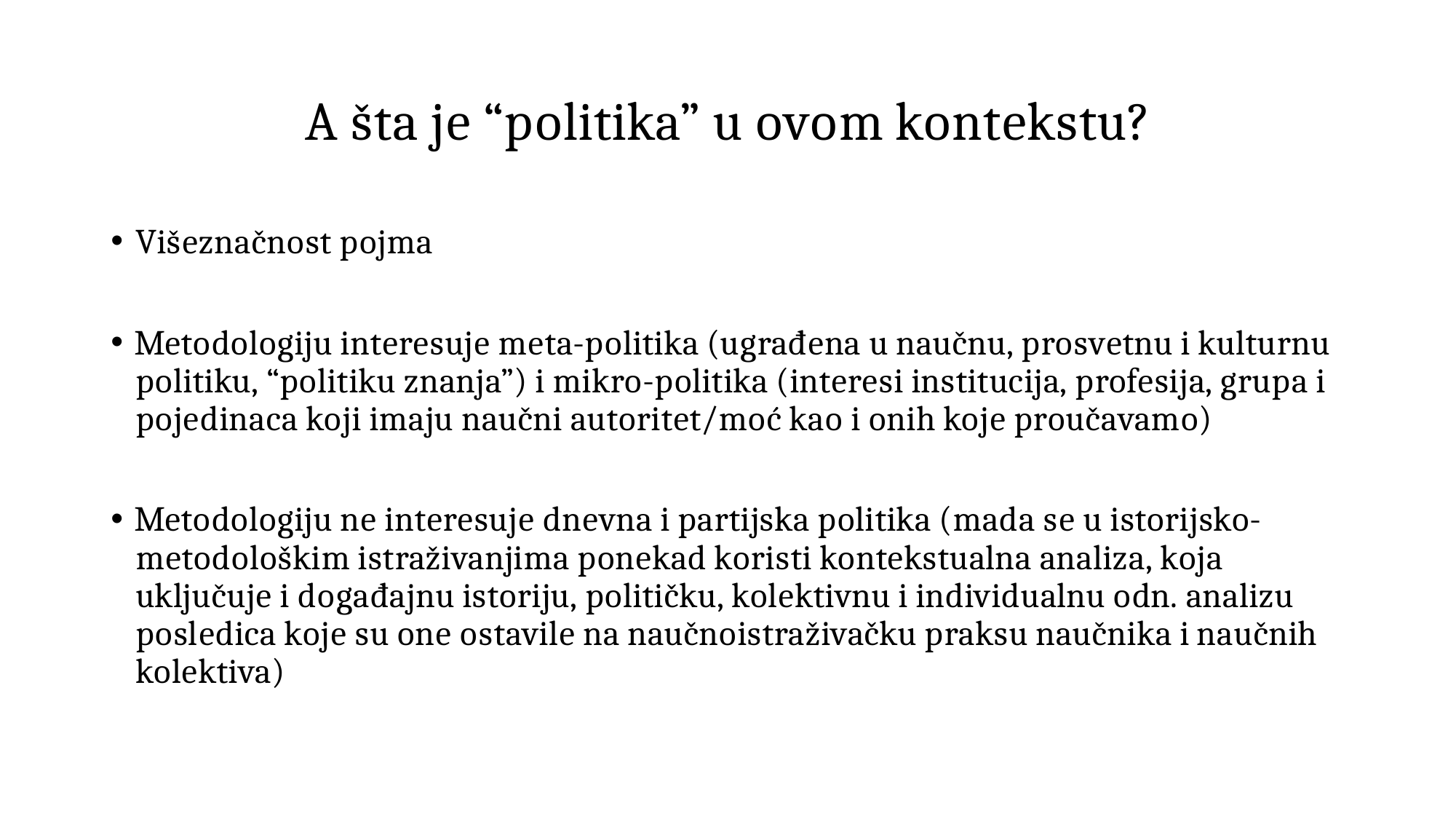

# A šta je “politika” u ovom kontekstu?
Višeznačnost pojma

Metodologiju interesuje meta-politika (ugrađena u naučnu, prosvetnu i kulturnu politiku, “politiku znanja”) i mikro-politika (interesi institucija, profesija, grupa i pojedinaca koji imaju naučni autoritet/moć kao i onih koje proučavamo)

Metodologiju ne interesuje dnevna i partijska politika (mada se u istorijsko-metodološkim istraživanjima ponekad koristi kontekstualna analiza, koja uključuje i događajnu istoriju, političku, kolektivnu i individualnu odn. analizu posledica koje su one ostavile na naučnoistraživačku praksu naučnika i naučnih kolektiva)